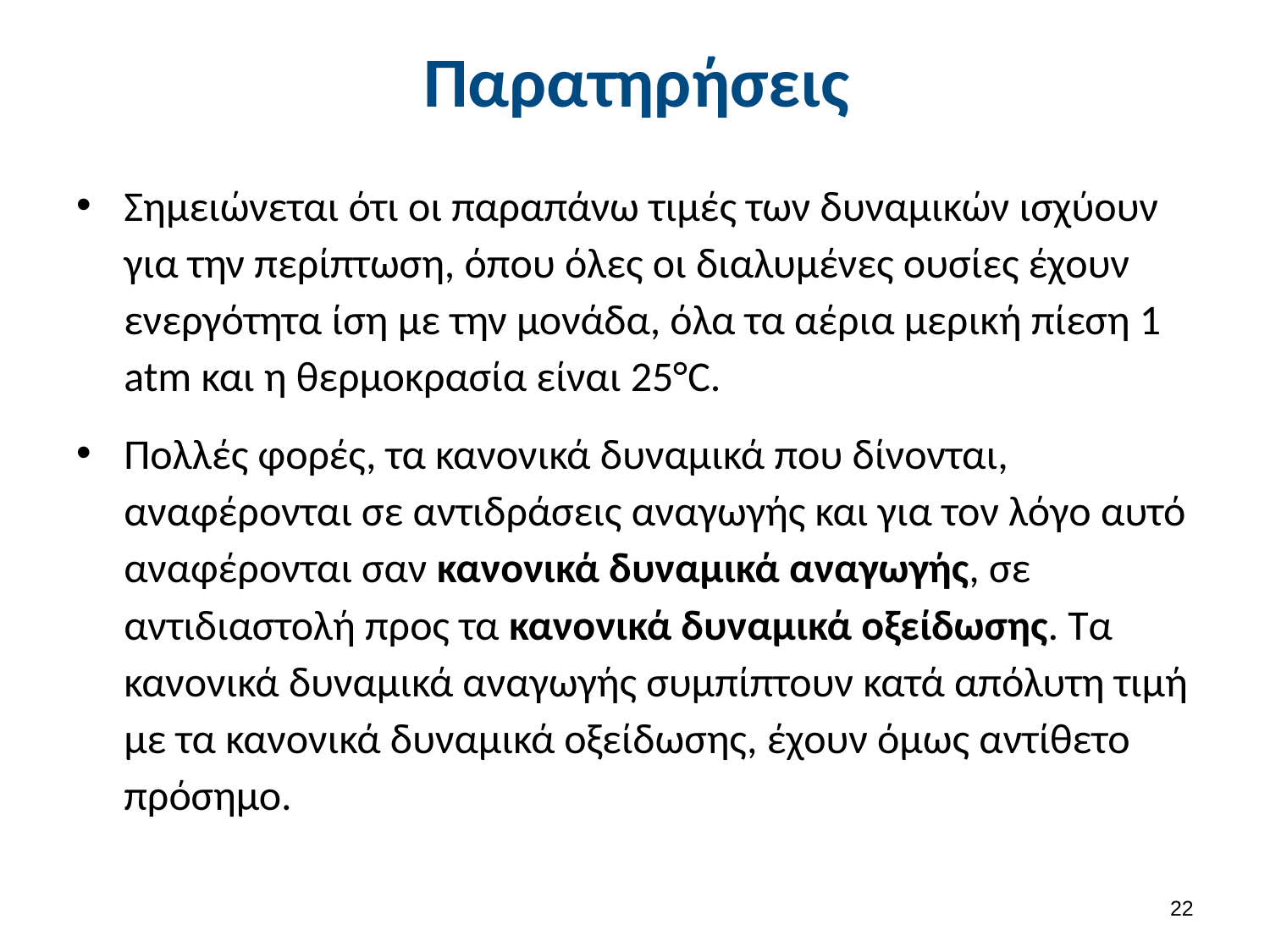

# Παρατηρήσεις
Σημειώνεται ότι οι παραπάνω τιμές των δυναμικών ισχύουν για την περίπτωση, όπου όλες οι διαλυμένες ουσίες έχουν ενεργότητα ίση με την μονάδα, όλα τα αέρια μερική πίεση 1 atm και η θερμοκρασία είναι 25°C.
Πολλές φορές, τα κανονικά δυναμικά που δίνονται, αναφέρονται σε αντιδράσεις αναγωγής και για τον λόγο αυτό αναφέρονται σαν κανονικά δυναμικά αναγωγής, σε αντιδιαστολή προς τα κανονικά δυναμικά οξείδωσης. Τα κανονικά δυναμικά αναγωγής συμπίπτουν κατά απόλυτη τιμή με τα κανονικά δυναμικά οξείδωσης, έχουν όμως αντίθετο πρόσημο.
22